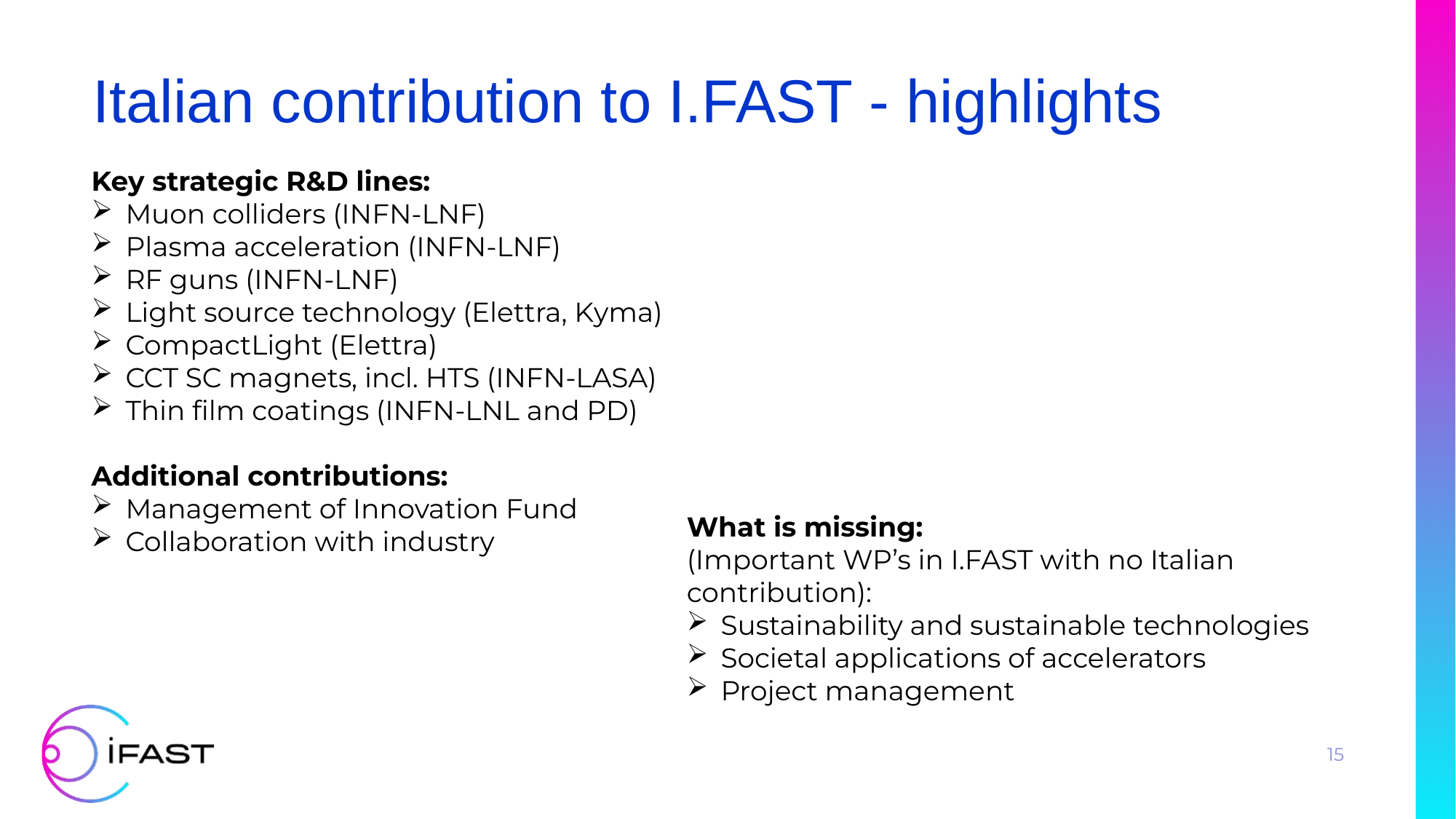

# Italian contribution to I.FAST - highlights
Key strategic R&D lines:
Muon colliders (INFN-LNF)
Plasma acceleration (INFN-LNF)
RF guns (INFN-LNF)
Light source technology (Elettra, Kyma)
CompactLight (Elettra)
CCT SC magnets, incl. HTS (INFN-LASA)
Thin film coatings (INFN-LNL and PD)

Additional contributions:
Management of Innovation Fund
Collaboration with industry
What is missing:
(Important WP’s in I.FAST with no Italian contribution):
Sustainability and sustainable technologies
Societal applications of accelerators
Project management
15